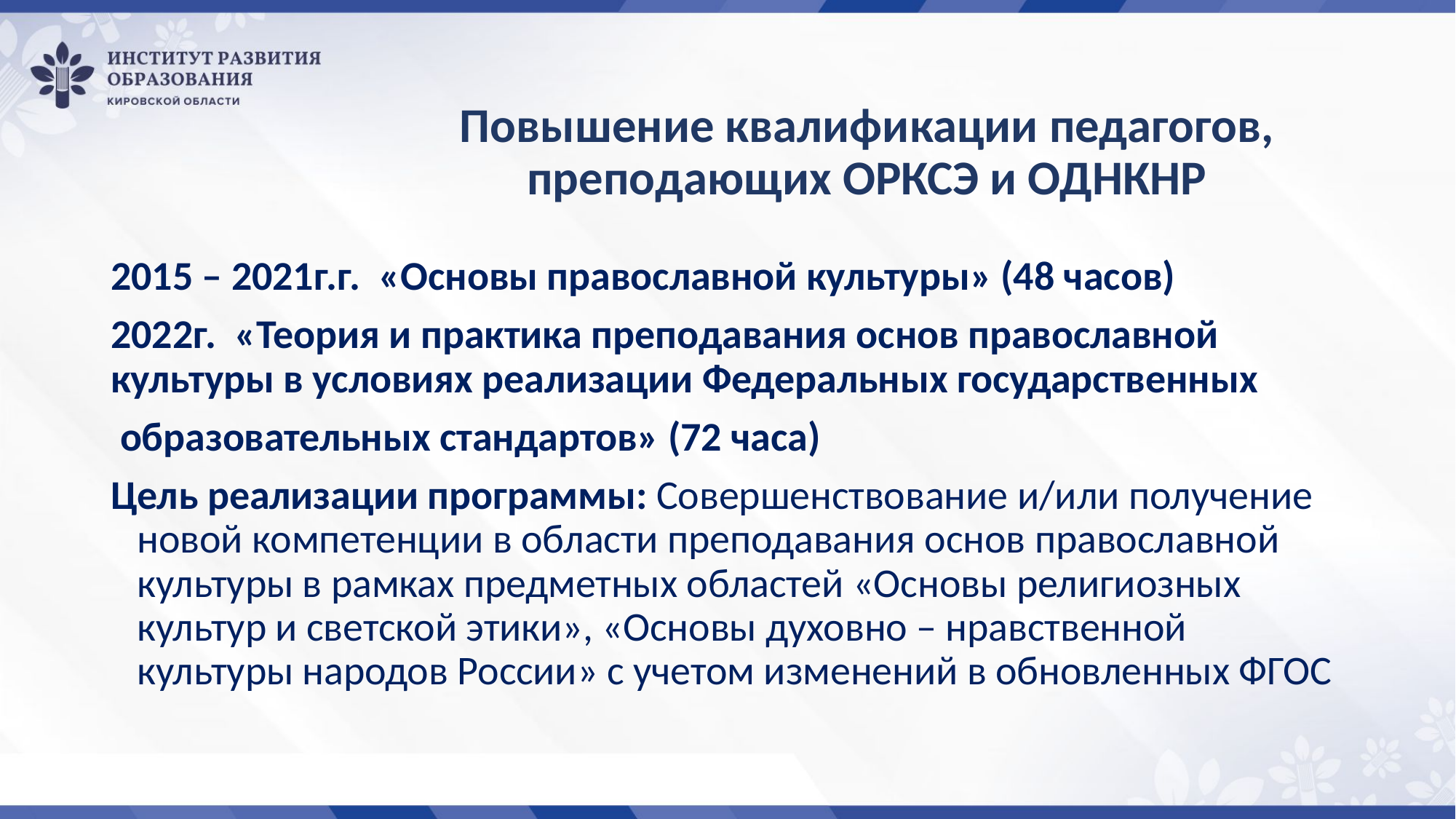

# Повышение квалификации педагогов, преподающих ОРКСЭ и ОДНКНР
2015 – 2021г.г.  «Основы православной культуры» (48 часов)
2022г.  «Теория и практика преподавания основ православной культуры в условиях реализации Федеральных государственных
 образовательных стандартов» (72 часа)
Цель реализации программы: Совершенствование и/или получение новой компетенции в области преподавания основ православной культуры в рамках предметных областей «Основы религиозных культур и светской этики», «Основы духовно – нравственной культуры народов России» с учетом изменений в обновленных ФГОС